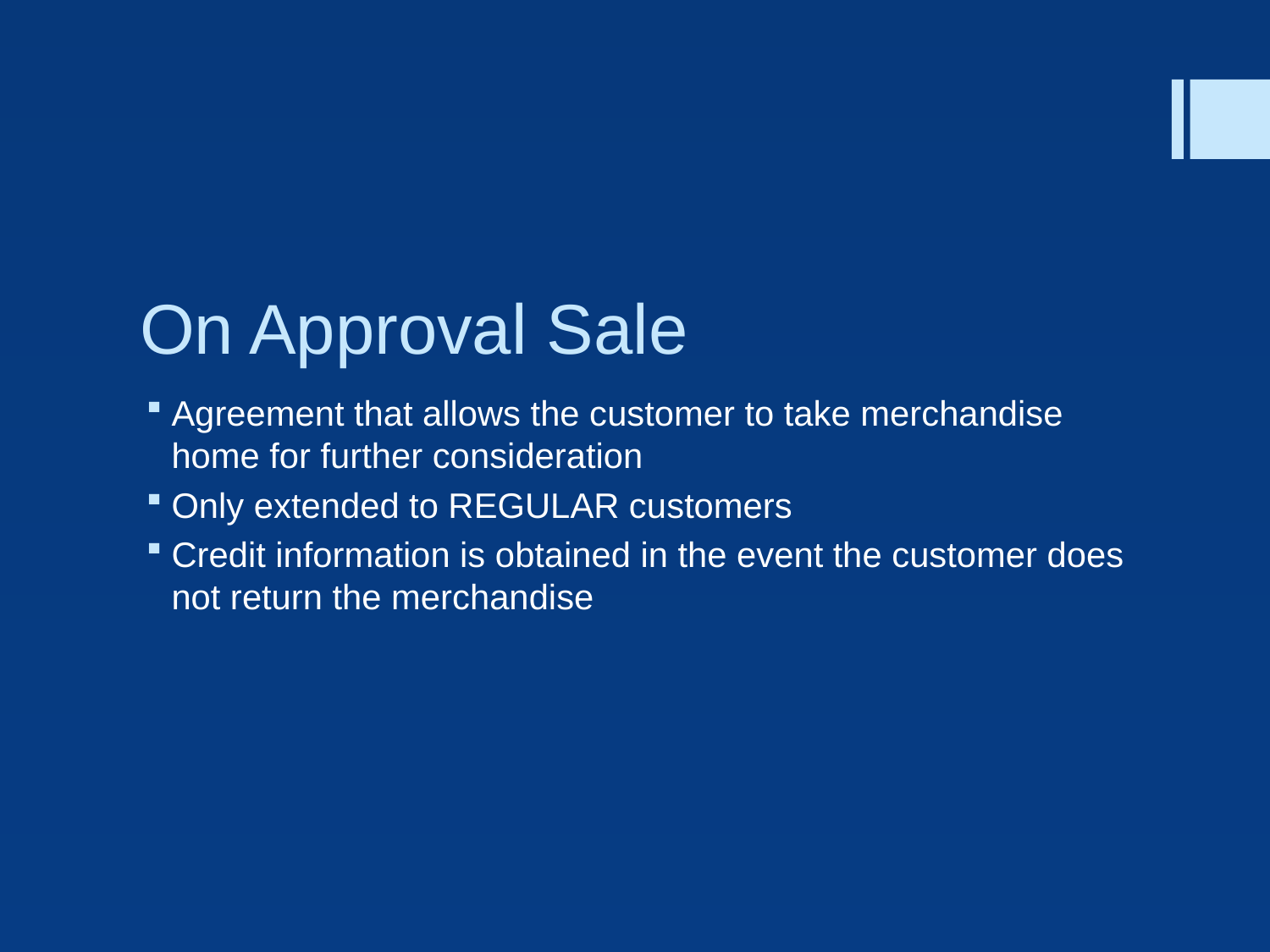

# On Approval Sale
Agreement that allows the customer to take merchandise home for further consideration
Only extended to REGULAR customers
Credit information is obtained in the event the customer does not return the merchandise